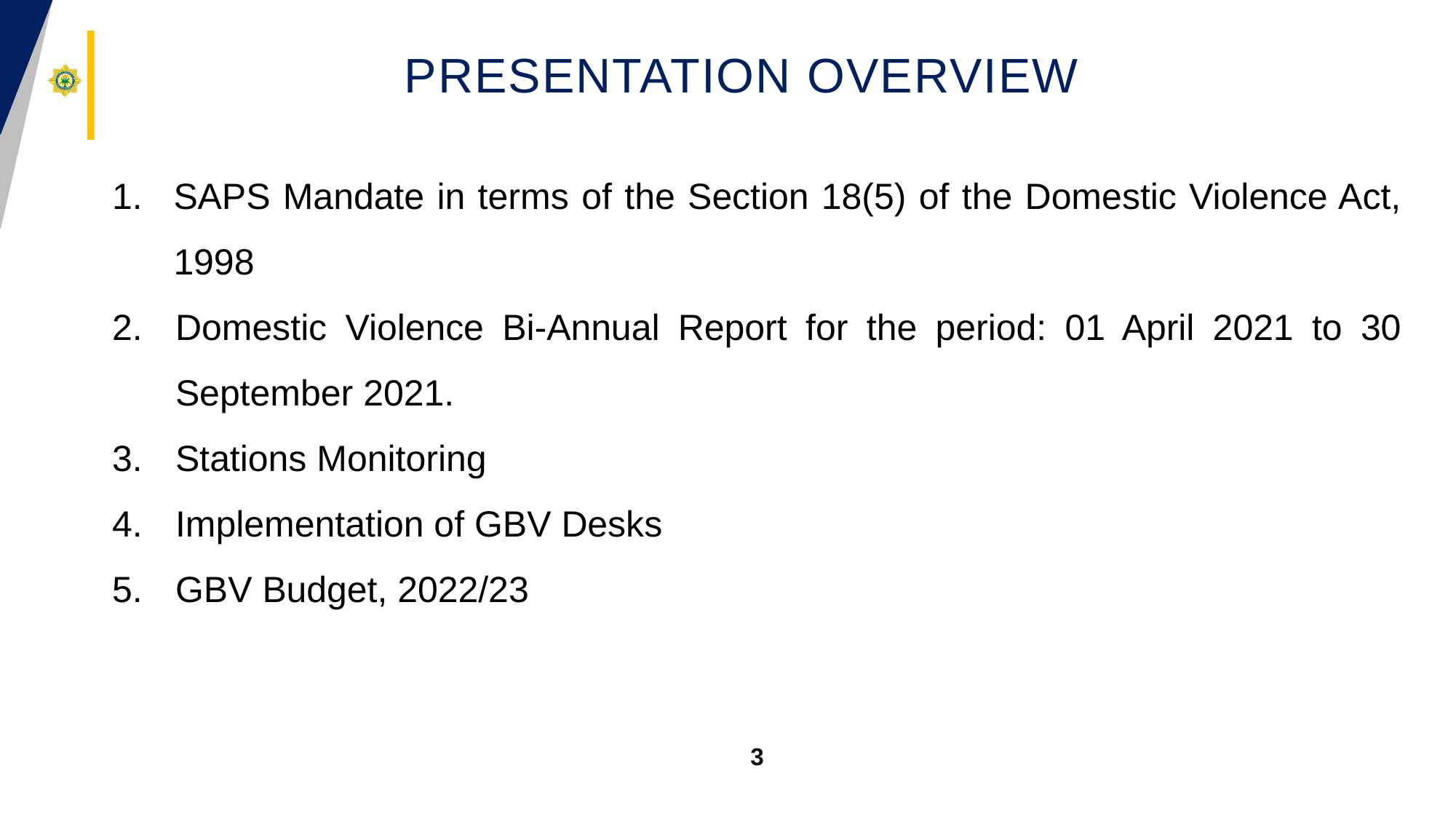

# Presentation overview
SAPS Mandate in terms of the Section 18(5) of the Domestic Violence Act, 1998
Domestic Violence Bi-Annual Report for the period: 01 April 2021 to 30 September 2021.
Stations Monitoring
Implementation of GBV Desks
GBV Budget, 2022/23
3